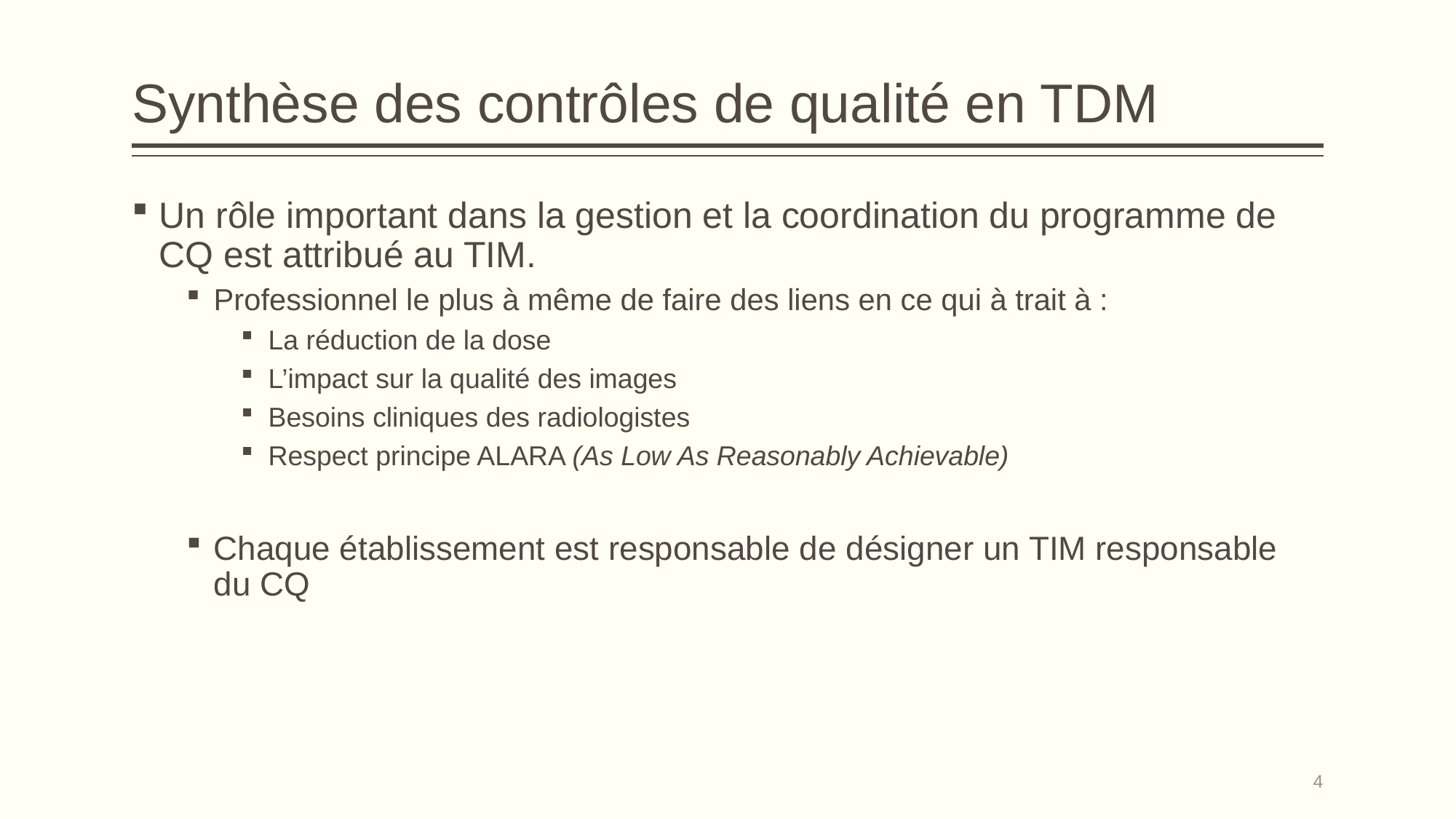

# Synthèse des contrôles de qualité en TDM
Un rôle important dans la gestion et la coordination du programme de CQ est attribué au TIM.
Professionnel le plus à même de faire des liens en ce qui à trait à :
La réduction de la dose
L’impact sur la qualité des images
Besoins cliniques des radiologistes
Respect principe ALARA (As Low As Reasonably Achievable)

Chaque établissement est responsable de désigner un TIM responsable du CQ
4